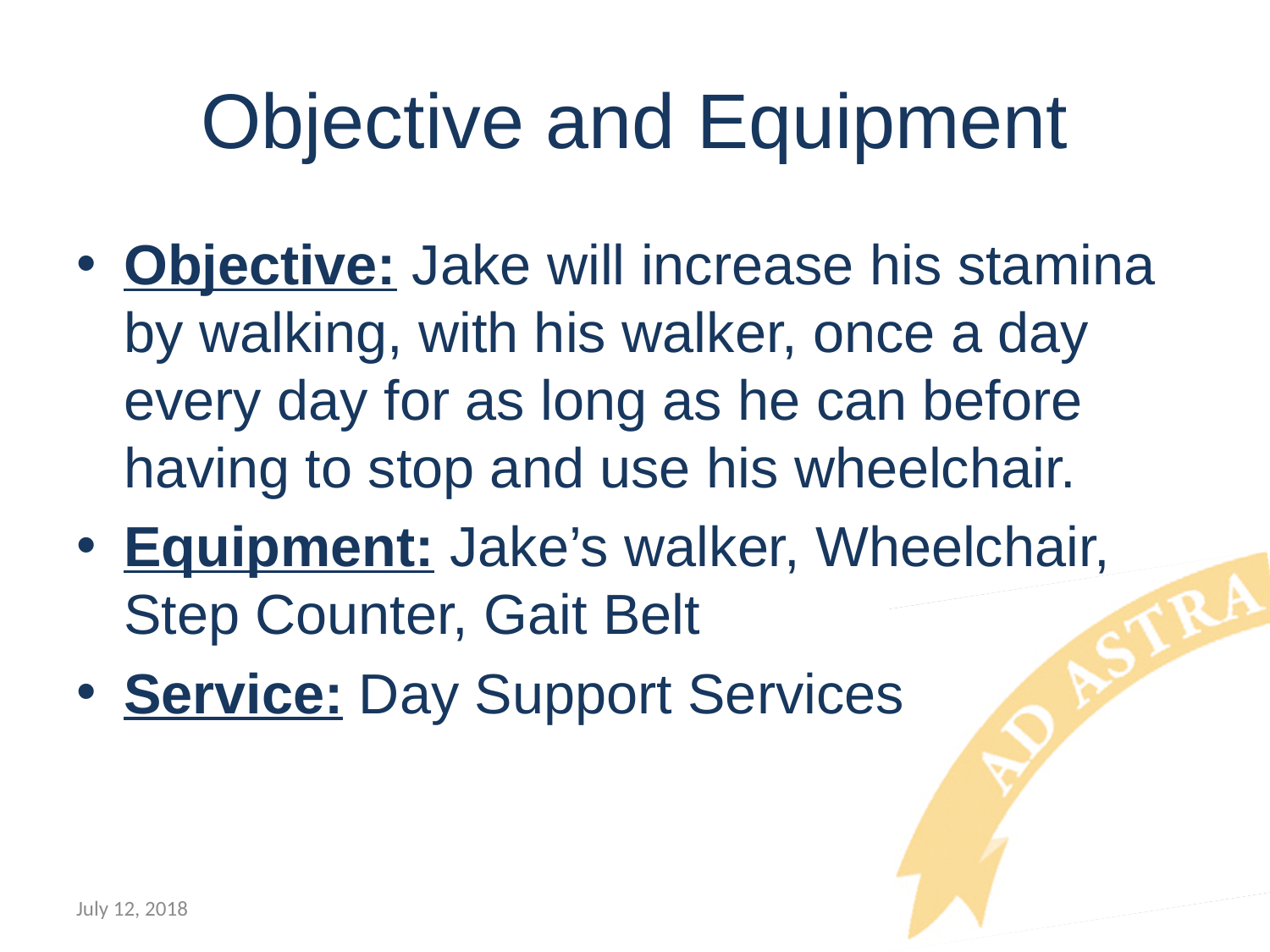

# Objective and Equipment
Objective: Jake will increase his stamina by walking, with his walker, once a day every day for as long as he can before having to stop and use his wheelchair.
Equipment: Jake’s walker, Wheelchair, Step Counter, Gait Belt
Service: Day Support Services

July 12, 2018